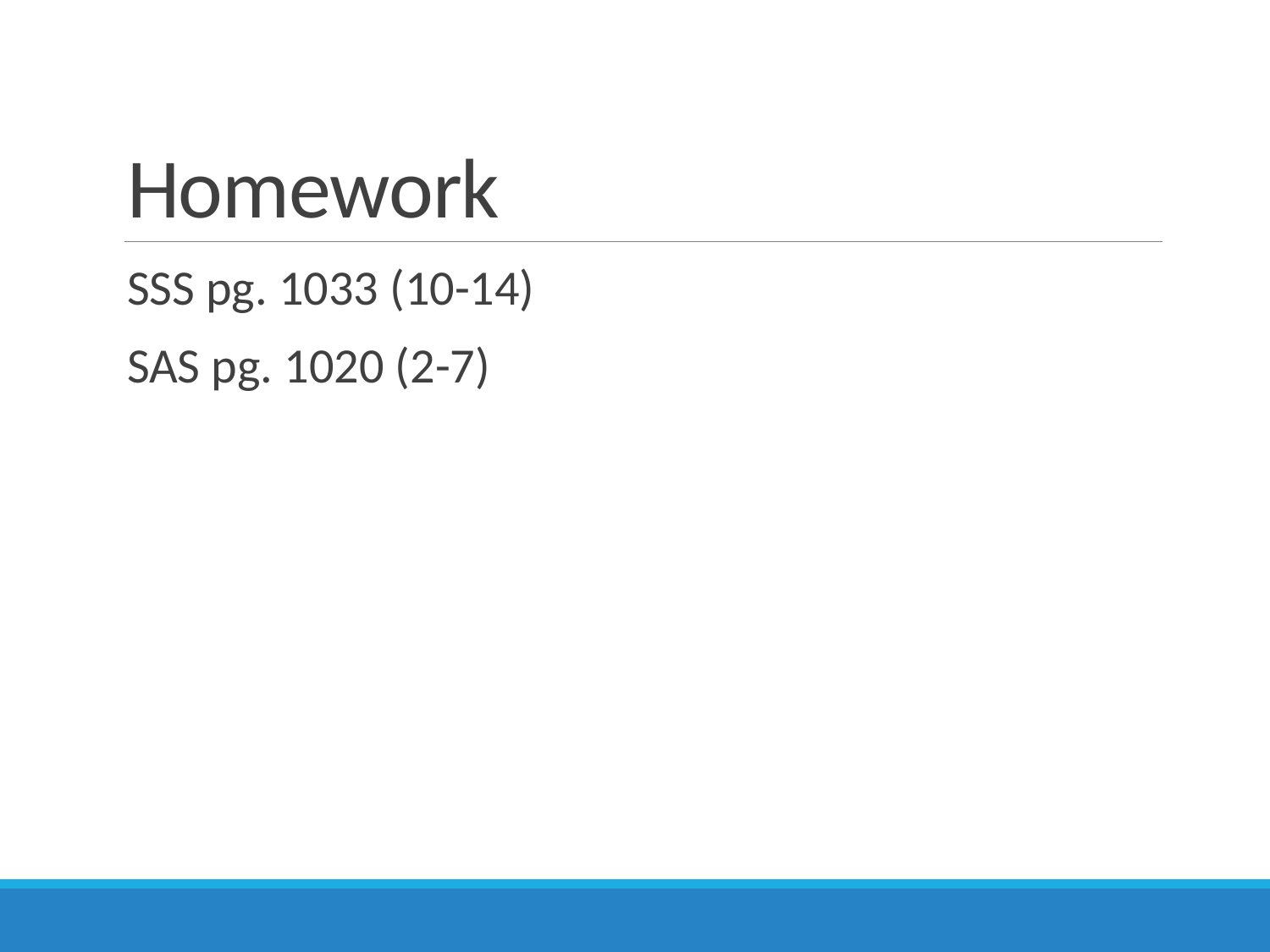

# Homework
SSS pg. 1033 (10-14)
SAS pg. 1020 (2-7)